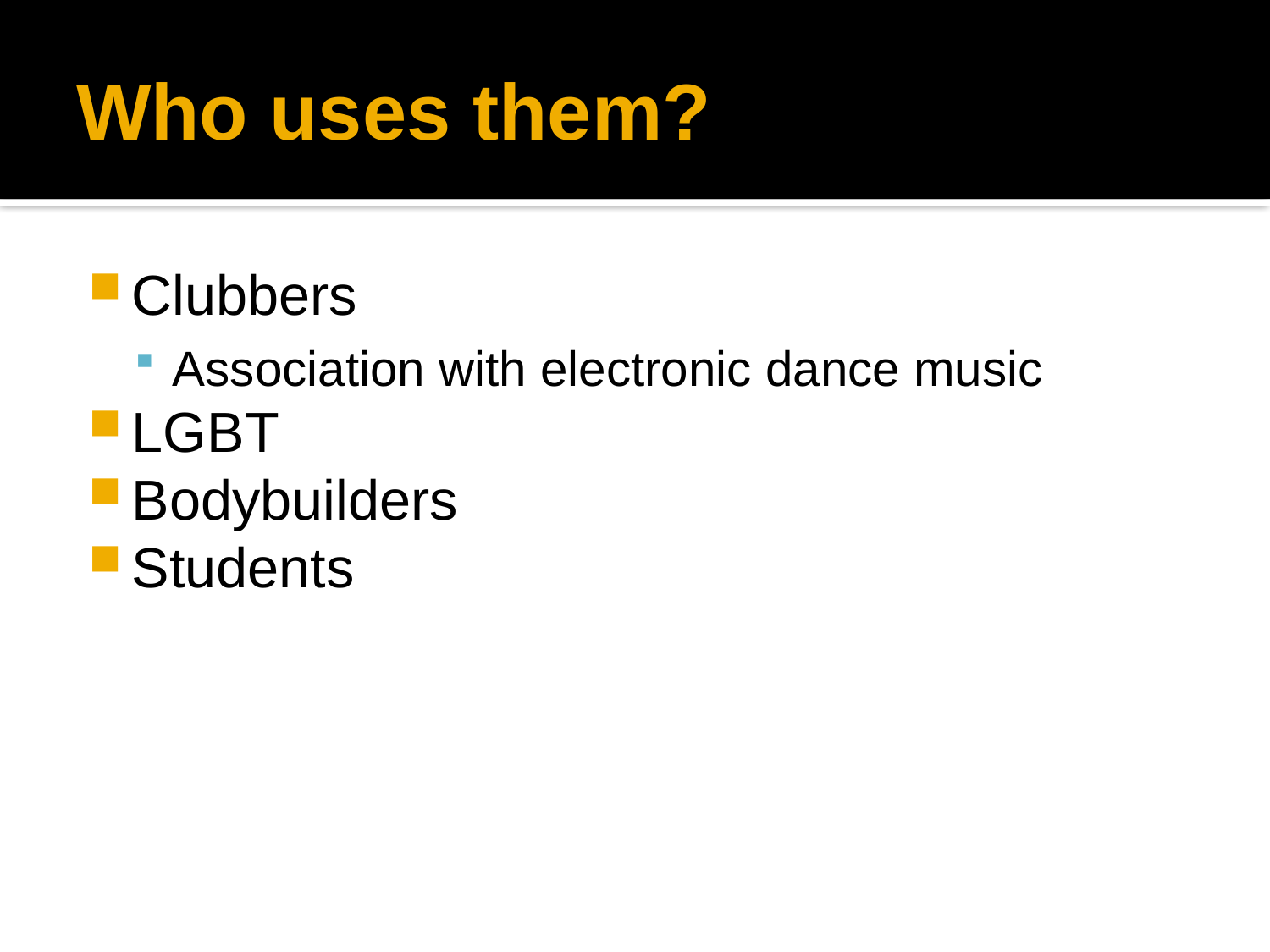

# Who uses them?
Clubbers
Association with electronic dance music
LGBT
Bodybuilders
Students